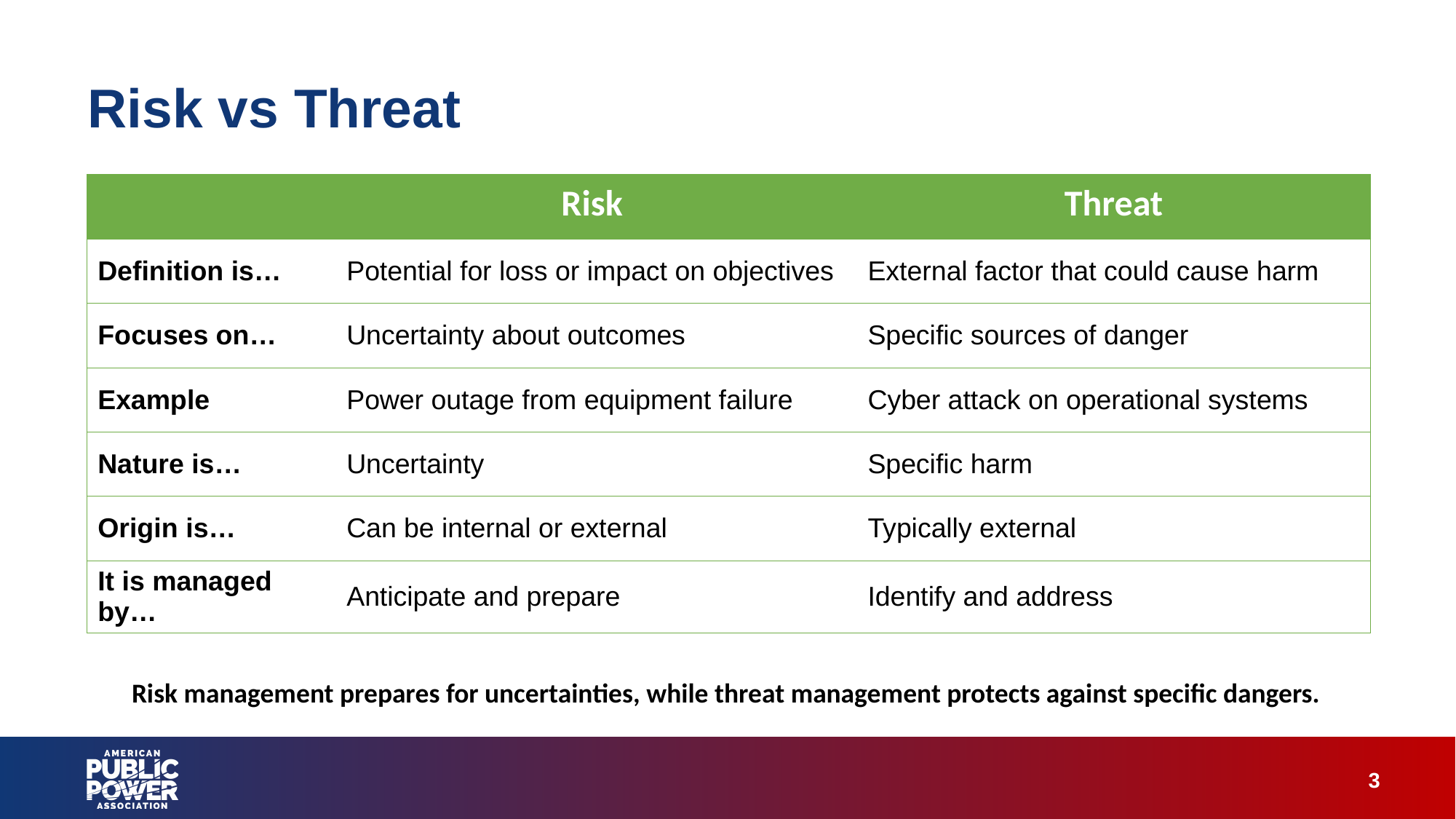

# Risk vs Threat
|  | Risk | Threat |
| --- | --- | --- |
| Definition is… | Potential for loss or impact on objectives | External factor that could cause harm |
| Focuses on… | Uncertainty about outcomes | Specific sources of danger |
| Example | Power outage from equipment failure | Cyber attack on operational systems |
| Nature is… | Uncertainty | Specific harm |
| Origin is… | Can be internal or external | Typically external |
| It is managed by… | Anticipate and prepare | Identify and address |
Risk management prepares for uncertainties, while threat management protects against specific dangers.
3